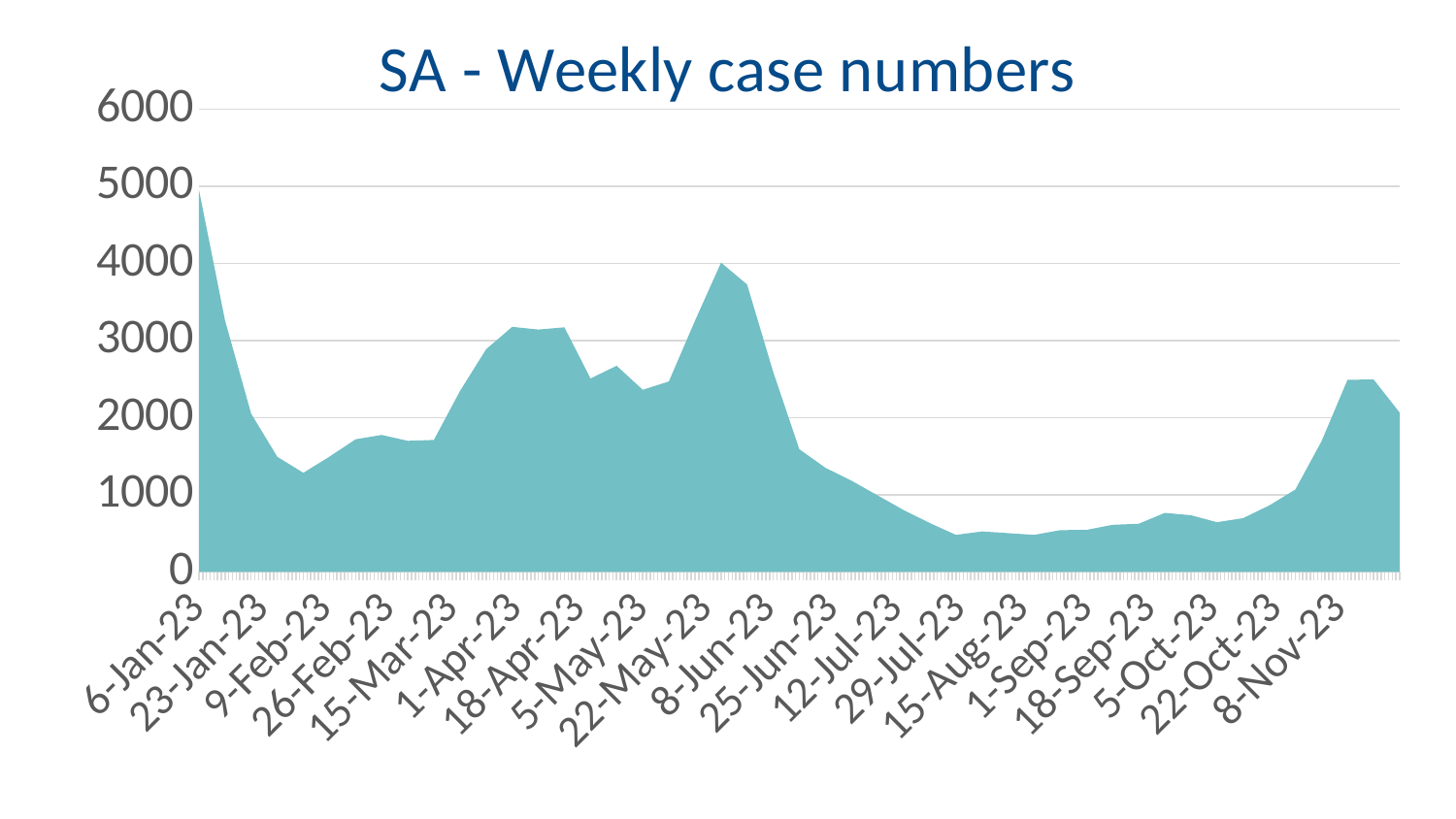

### Chart: SA - Weekly case numbers

| Category |  |
|---|---|
| 44932 | 4954.0 |
| 44939 | 3261.0 |
| 44946 | 2053.0 |
| 44953 | 1494.0 |
| 44960 | 1286.0 |
| 44967 | 1495.0 |
| 44974 | 1720.0 |
| 44981 | 1777.0 |
| 44988 | 1700.0 |
| 44995 | 1712.0 |
| 45002 | 2347.0 |
| 45009 | 2888.0 |
| 45016 | 3179.0 |
| 45023 | 3144.0 |
| 45030 | 3173.0 |
| 45037 | 2509.0 |
| 45044 | 2674.0 |
| 45051 | 2363.0 |
| 45058 | 2471.0 |
| 45065 | 3256.0 |
| 45072 | 4012.0 |
| 45079 | 3728.0 |
| 45086 | 2593.0 |
| 45093 | 1592.0 |
| 45100 | 1351.0 |
| 45107 | 1183.0 |
| 45114 | 993.0 |
| 45121 | 802.0 |
| 45128 | 634.0 |
| 45135 | 481.0 |
| 45142 | 526.0 |
| 45149 | 503.0 |
| 45156 | 481.0 |
| 45163 | 543.0 |
| 45170 | 546.0 |
| 45177 | 612.0 |
| 45184 | 625.0 |
| 45191 | 766.0 |
| 45198 | 736.0 |
| 45205 | 645.0 |
| 45212 | 698.0 |
| 45219 | 862.0 |
| 45226 | 1069.0 |
| 45233 | 1691.0 |
| 45240 | 2493.0 |
| 45247 | 2496.0 |
| 45254 | 2065.0 |